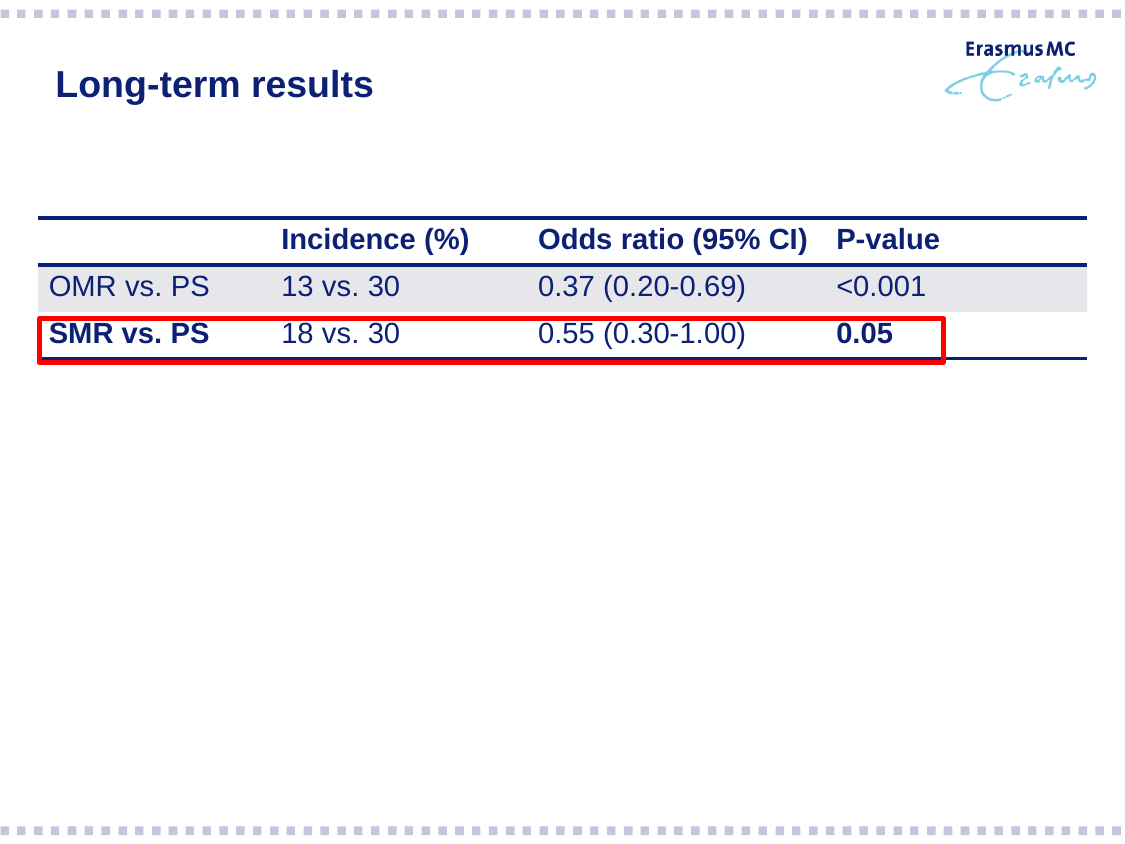

# Long-term results
|  | Incidence (%) | Odds ratio (95% CI) | P-value |
| --- | --- | --- | --- |
| OMR vs. PS | 13 vs. 30 | 0.37 (0.20-0.69) | <0.001 |
| SMR vs. PS | 18 vs. 30 | 0.55 (0.30-1.00) | 0.05 |